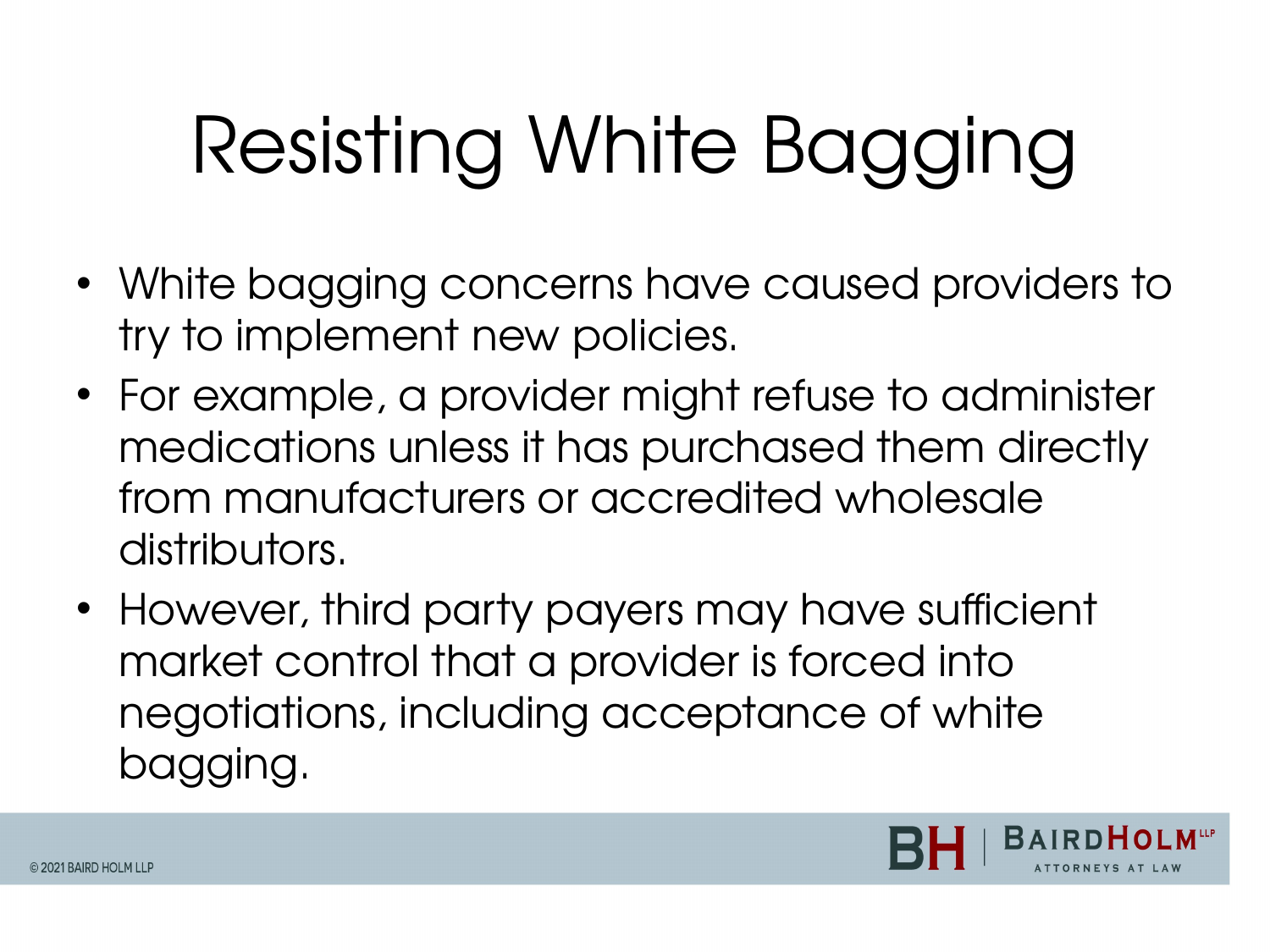

# Resisting White Bagging
White bagging concerns have caused providers to try to implement new policies.
For example, a provider might refuse to administer medications unless it has purchased them directly from manufacturers or accredited wholesale distributors.
However, third party payers may have sufficient market control that a provider is forced into negotiations, including acceptance of white bagging.